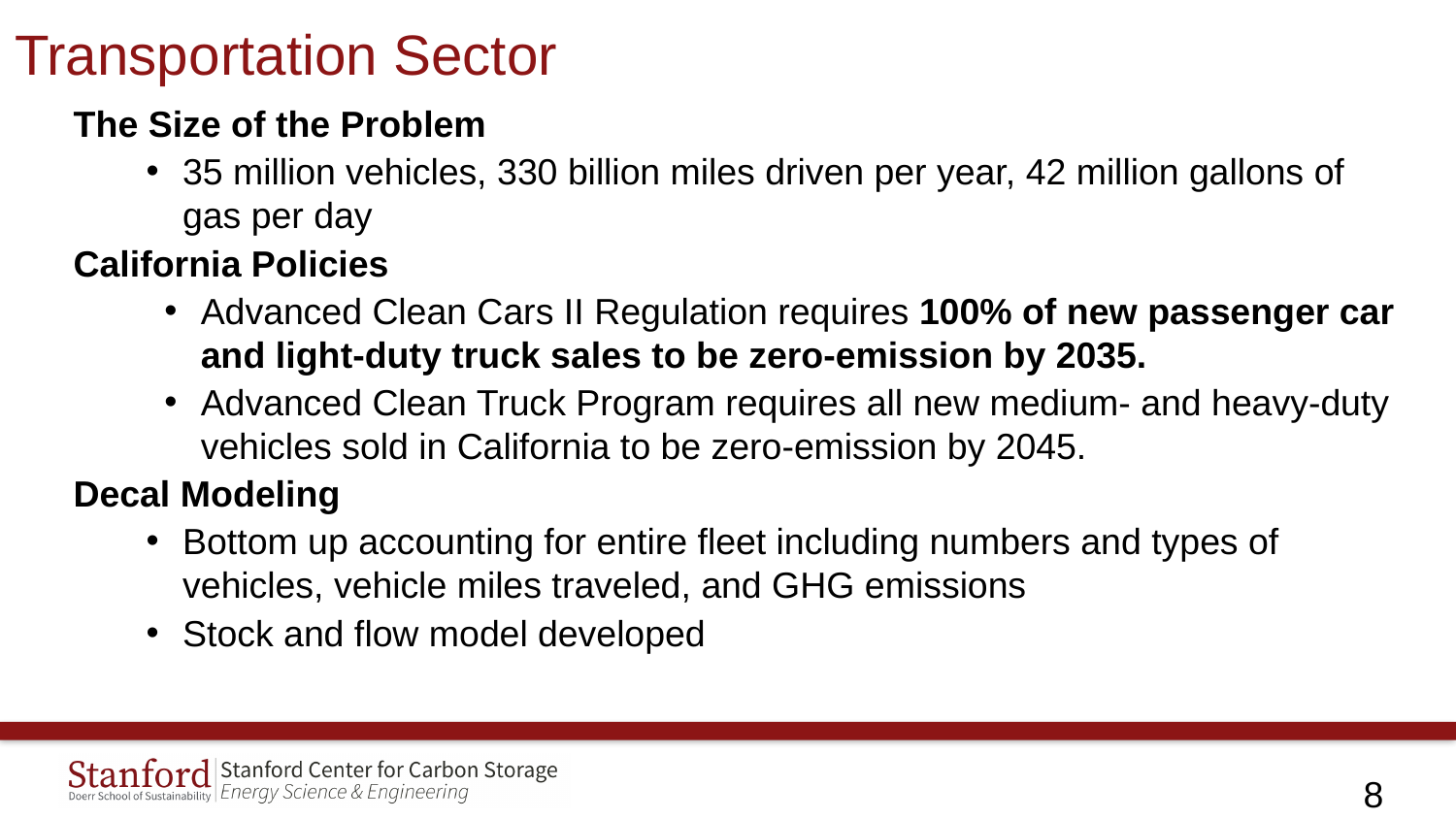

# Transportation Sector
The Size of the Problem
35 million vehicles, 330 billion miles driven per year, 42 million gallons of gas per day
California Policies
Advanced Clean Cars II Regulation requires 100% of new passenger car and light-duty truck sales to be zero-emission by 2035.
Advanced Clean Truck Program requires all new medium- and heavy-duty vehicles sold in California to be zero-emission by 2045.
Decal Modeling
Bottom up accounting for entire fleet including numbers and types of vehicles, vehicle miles traveled, and GHG emissions
Stock and flow model developed
8